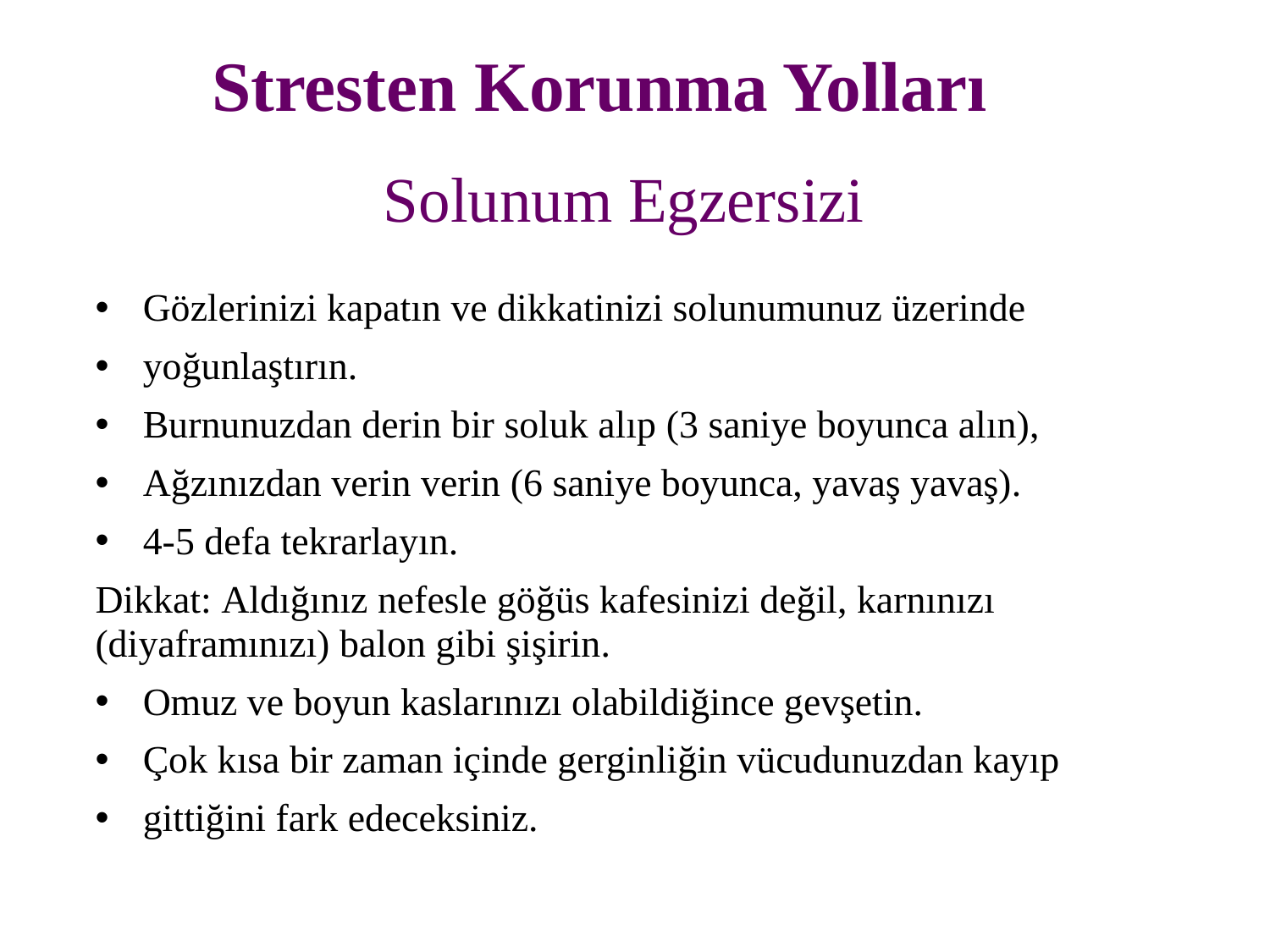

Stresten Korunma Yolları
Solunum Egzersizi
Gözlerinizi kapatın ve dikkatinizi solunumunuz üzerinde
yoğunlaştırın.
Burnunuzdan derin bir soluk alıp (3 saniye boyunca alın),
Ağzınızdan verin verin (6 saniye boyunca, yavaş yavaş).
4-5 defa tekrarlayın.
Dikkat: Aldığınız nefesle göğüs kafesinizi değil, karnınızı (diyaframınızı) balon gibi şişirin.
Omuz ve boyun kaslarınızı olabildiğince gevşetin.
Çok kısa bir zaman içinde gerginliğin vücudunuzdan kayıp
gittiğini fark edeceksiniz.